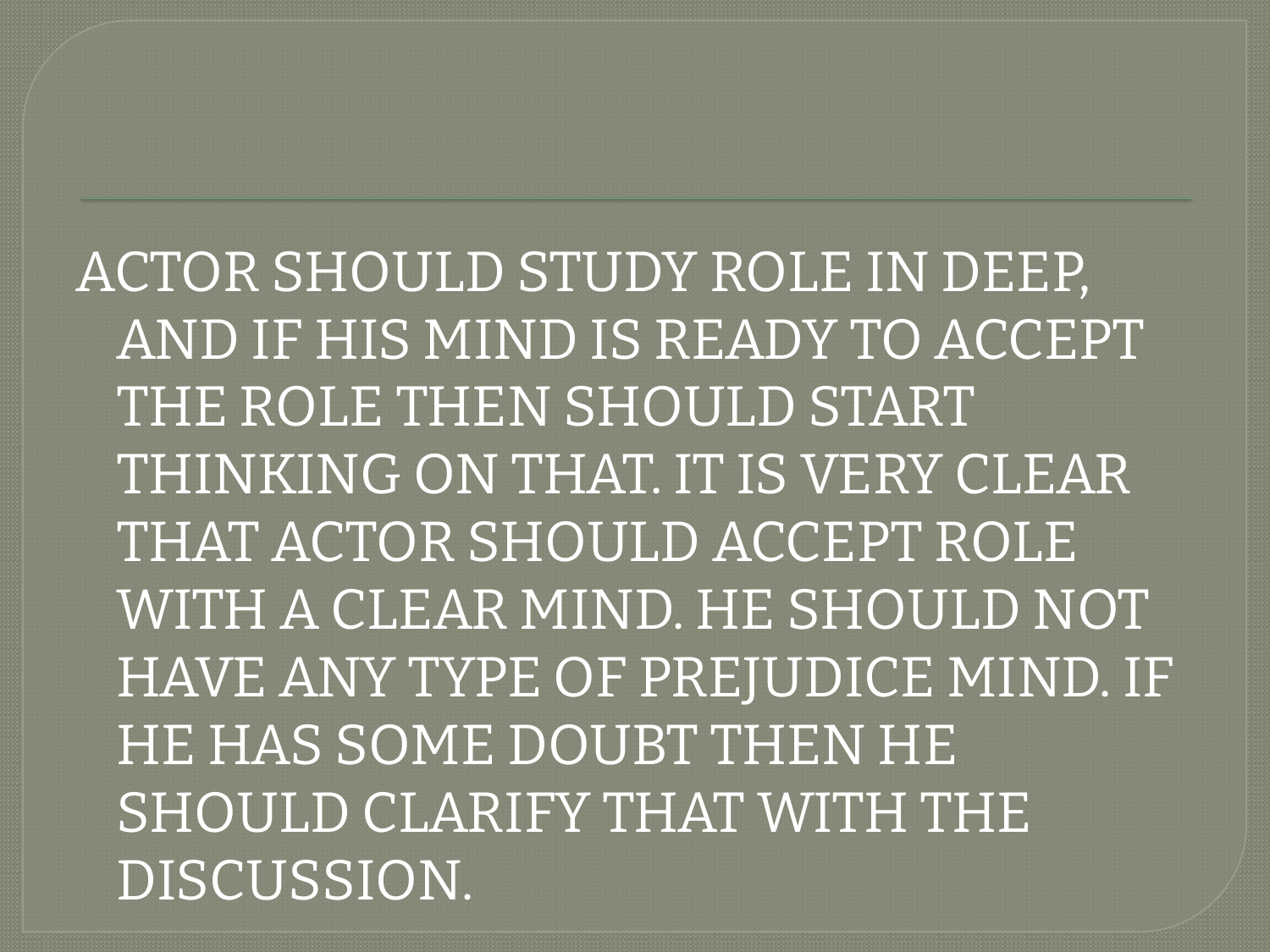

ACTOR SHOULD STUDY ROLE IN DEEP, AND IF HIS MIND IS READY TO ACCEPT THE ROLE THEN SHOULD START THINKING ON THAT. IT IS VERY CLEAR THAT ACTOR SHOULD ACCEPT ROLE WITH A CLEAR MIND. HE SHOULD NOT HAVE ANY TYPE OF PREJUDICE MIND. IF HE HAS SOME DOUBT THEN HE SHOULD CLARIFY THAT WITH THE DISCUSSION.